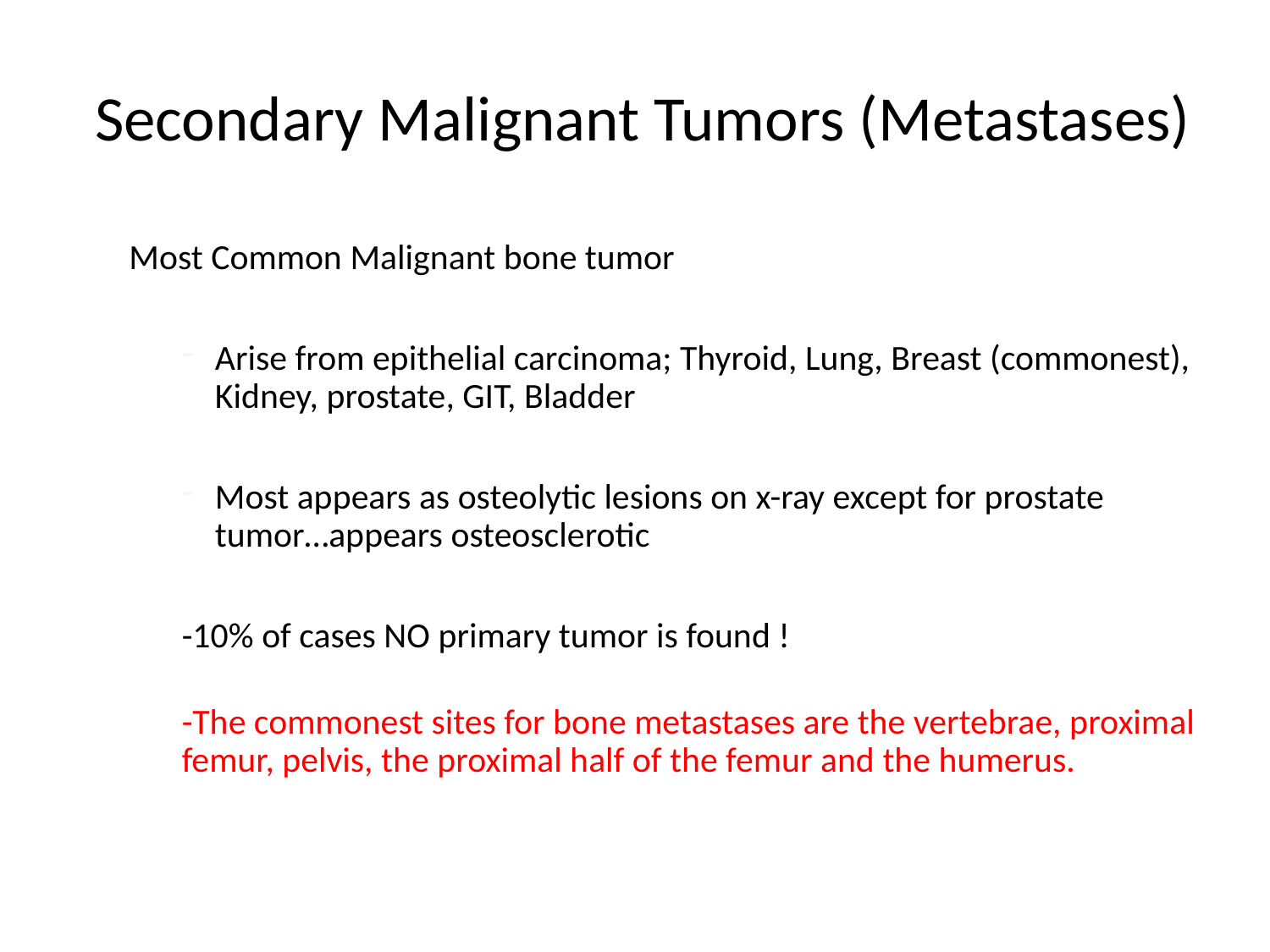

# Secondary Malignant Tumors (Metastases)
Most Common Malignant bone tumor

Arise from epithelial carcinoma; Thyroid, Lung, Breast (commonest), Kidney, prostate, GIT, Bladder

Most appears as osteolytic lesions on x-ray except for prostate tumor…appears osteosclerotic

-10% of cases NO primary tumor is found !

-The commonest sites for bone metastases are the vertebrae, proximal femur, pelvis, the proximal half of the femur and the humerus.